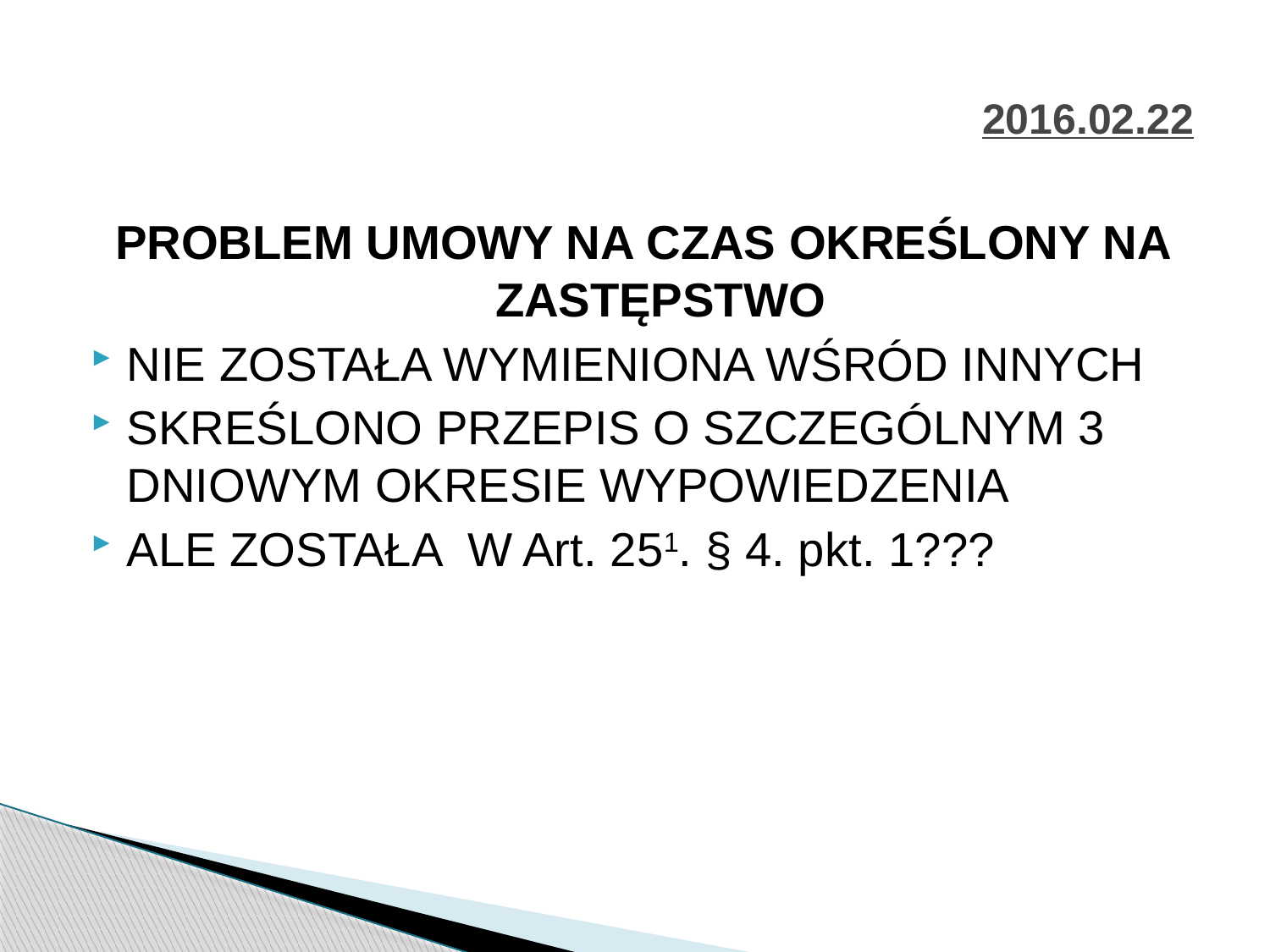

# 2016.02.22
PROBLEM UMOWY NA CZAS OKREŚLONY NA ZASTĘPSTWO
NIE ZOSTAŁA WYMIENIONA WŚRÓD INNYCH
SKREŚLONO PRZEPIS O SZCZEGÓLNYM 3 DNIOWYM OKRESIE WYPOWIEDZENIA
ALE ZOSTAŁA  W Art. 251. § 4. pkt. 1???